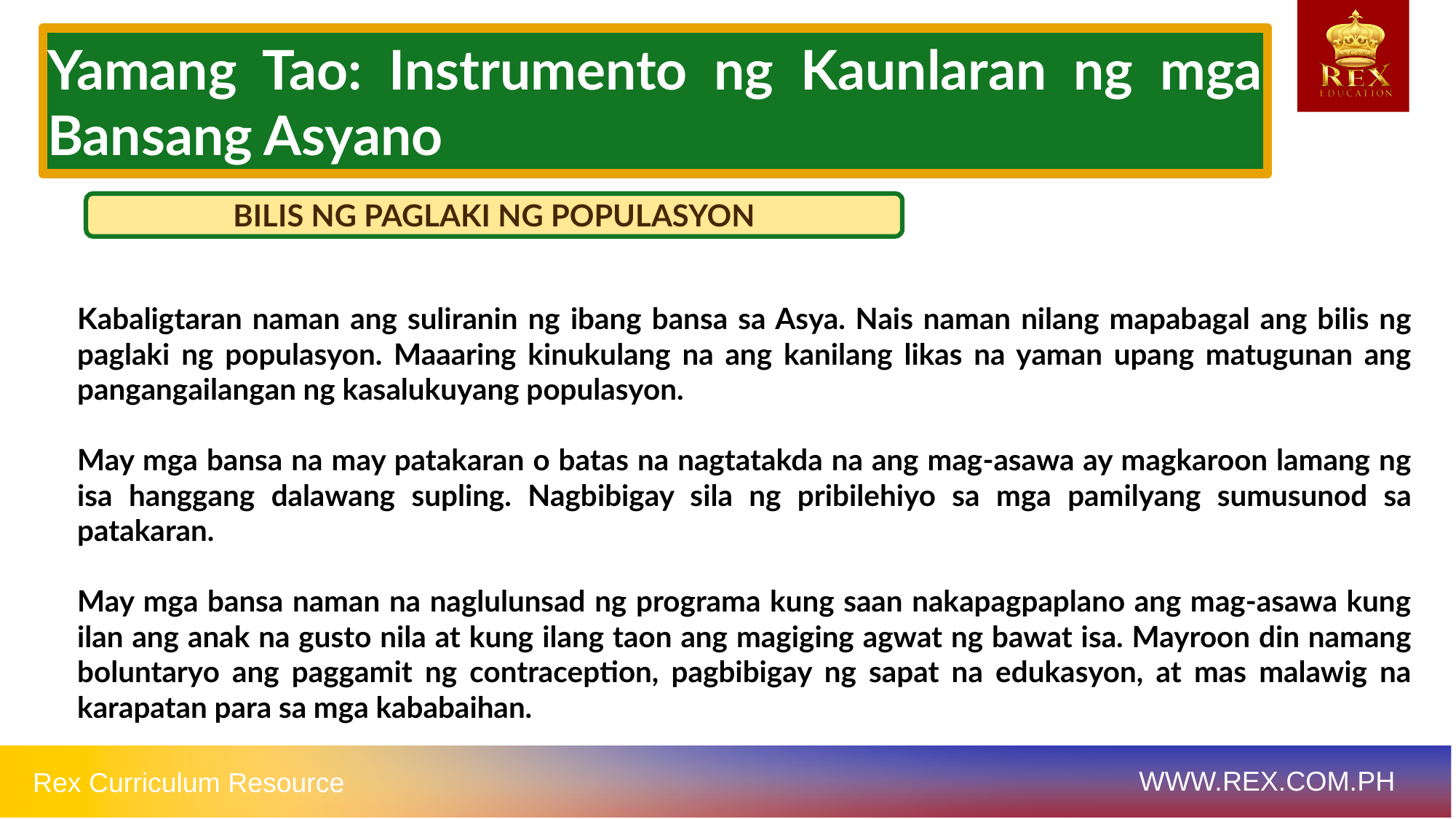

Yamang Tao: Instrumento ng Kaunlaran ng mga
Bansang Asyano
BILIS NG PAGLAKI NG POPULASYON
# Kabaligtaran naman ang suliranin ng ibang bansa sa Asya. Nais naman nilang mapabagal ang bilis ng paglaki ng populasyon. Maaaring kinukulang na ang kanilang likas na yaman upang matugunan ang pangangailangan ng kasalukuyang populasyon.

May mga bansa na may patakaran o batas na nagtatakda na ang mag-asawa ay magkaroon lamang ng isa hanggang dalawang supling. Nagbibigay sila ng pribilehiyo sa mga pamilyang sumusunod sa patakaran.

May mga bansa naman na naglulunsad ng programa kung saan nakapagpaplano ang mag-asawa kung ilan ang anak na gusto nila at kung ilang taon ang magiging agwat ng bawat isa. Mayroon din namang boluntaryo ang paggamit ng contraception, pagbibigay ng sapat na edukasyon, at mas malawig na karapatan para sa mga kababaihan.